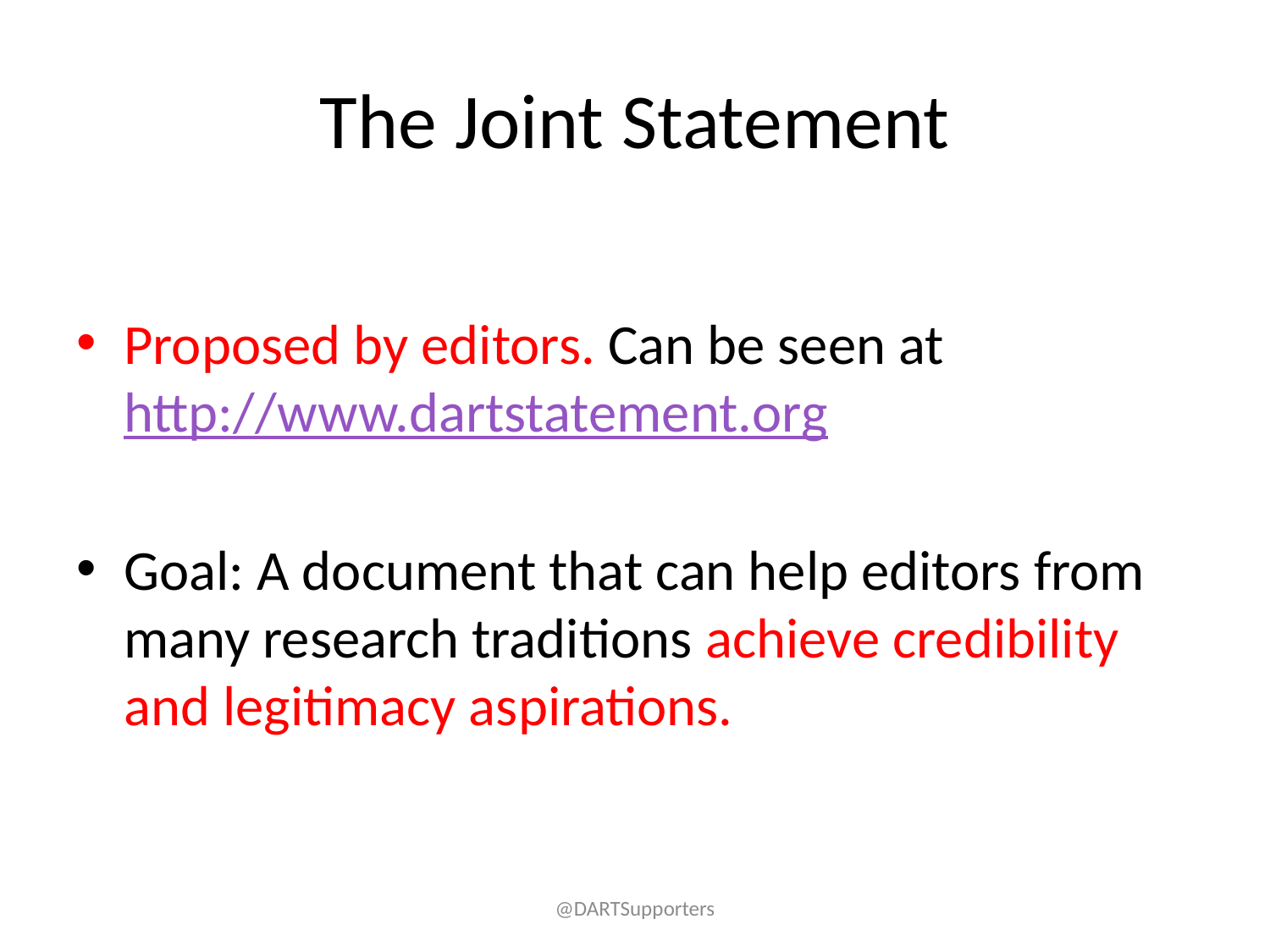

# The Joint Statement

Proposed by editors. Can be seen at http://www.dartstatement.org

Goal: A document that can help editors from many research traditions achieve credibility and legitimacy aspirations.

@DARTSupporters